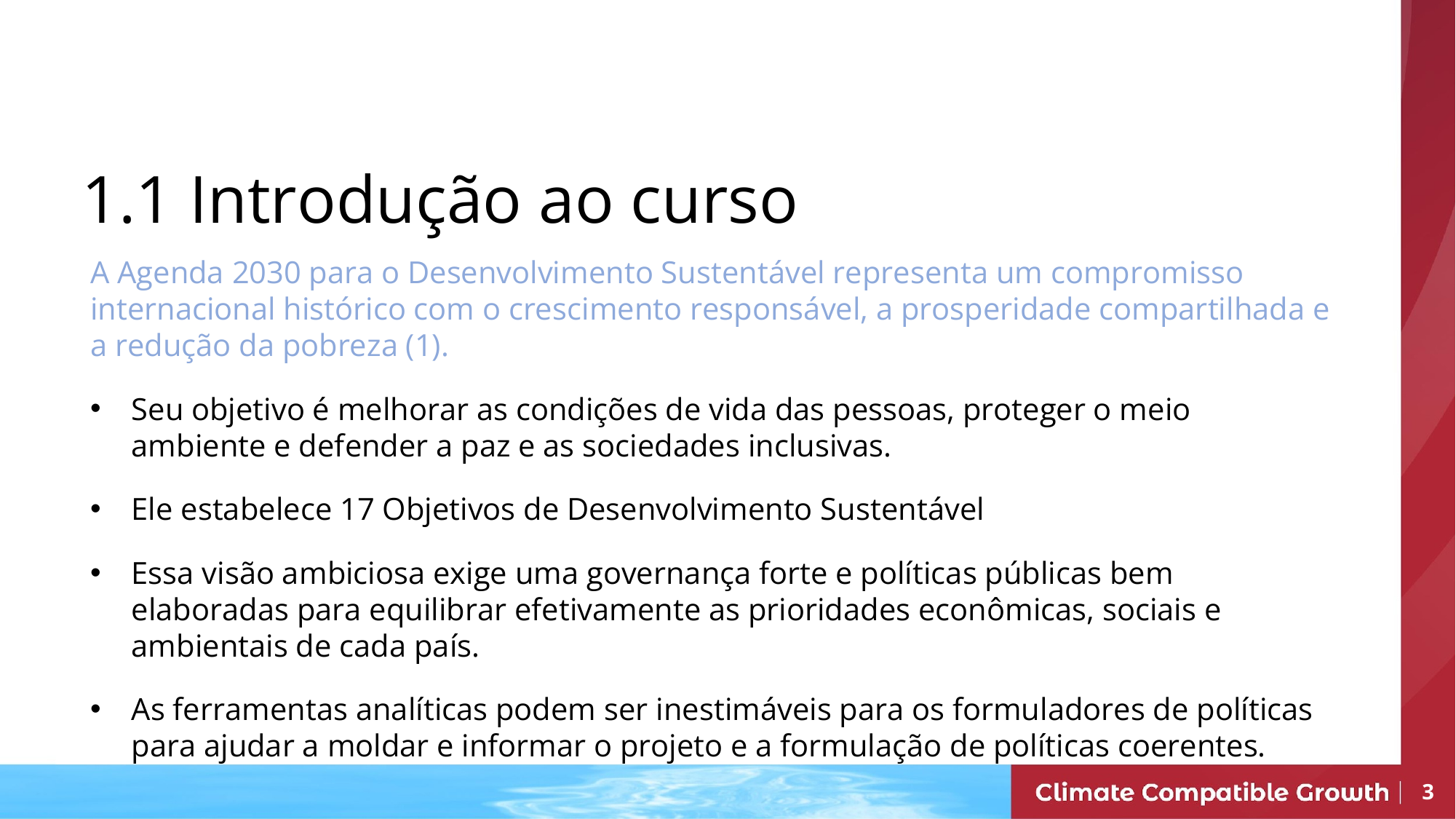

1.1 Introdução ao curso
A Agenda 2030 para o Desenvolvimento Sustentável representa um compromisso internacional histórico com o crescimento responsável, a prosperidade compartilhada e a redução da pobreza (1).
Seu objetivo é melhorar as condições de vida das pessoas, proteger o meio ambiente e defender a paz e as sociedades inclusivas.
Ele estabelece 17 Objetivos de Desenvolvimento Sustentável
Essa visão ambiciosa exige uma governança forte e políticas públicas bem elaboradas para equilibrar efetivamente as prioridades econômicas, sociais e ambientais de cada país.
As ferramentas analíticas podem ser inestimáveis para os formuladores de políticas para ajudar a moldar e informar o projeto e a formulação de políticas coerentes.

3